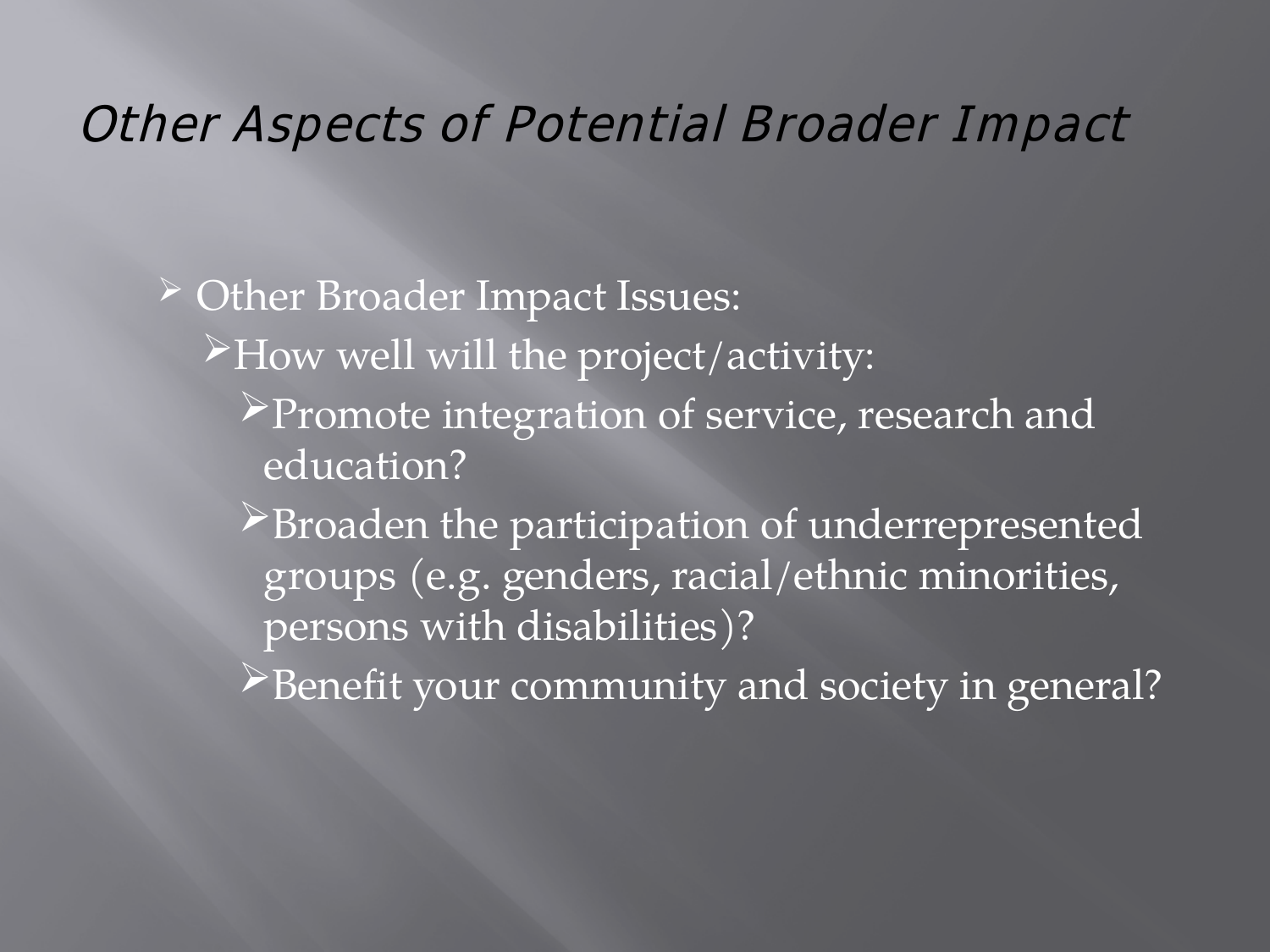

# Other Aspects of Potential Broader Impact
Other Broader Impact Issues:
How well will the project/activity:
Promote integration of service, research and education?
Broaden the participation of underrepresented groups (e.g. genders, racial/ethnic minorities, persons with disabilities)?
Benefit your community and society in general?